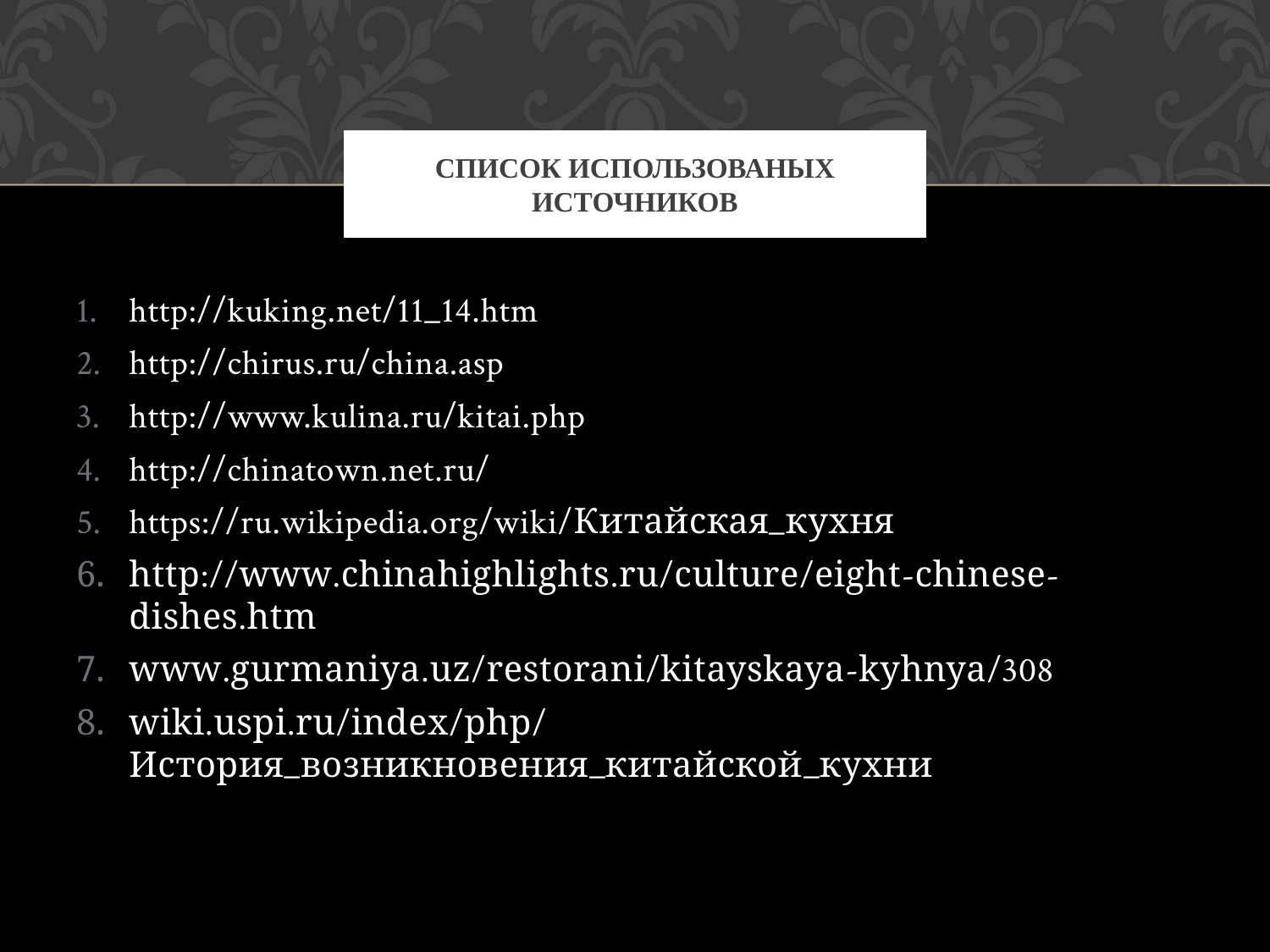

# СПИСОК ИСПОЛЬЗОВАНЫХ ИСТОЧНИКОВ
http://kuking.net/11_14.htm
http://chirus.ru/china.asp
http://www.kulina.ru/kitai.php
http://chinatown.net.ru/
https://ru.wikipedia.org/wiki/Китайская_кухня
http://www.chinahighlights.ru/culture/eight-chinese-dishes.htm
www.gurmaniya.uz/restorani/kitayskaya-kyhnya/308
wiki.uspi.ru/index/php/История_возникновения_китайской_кухни